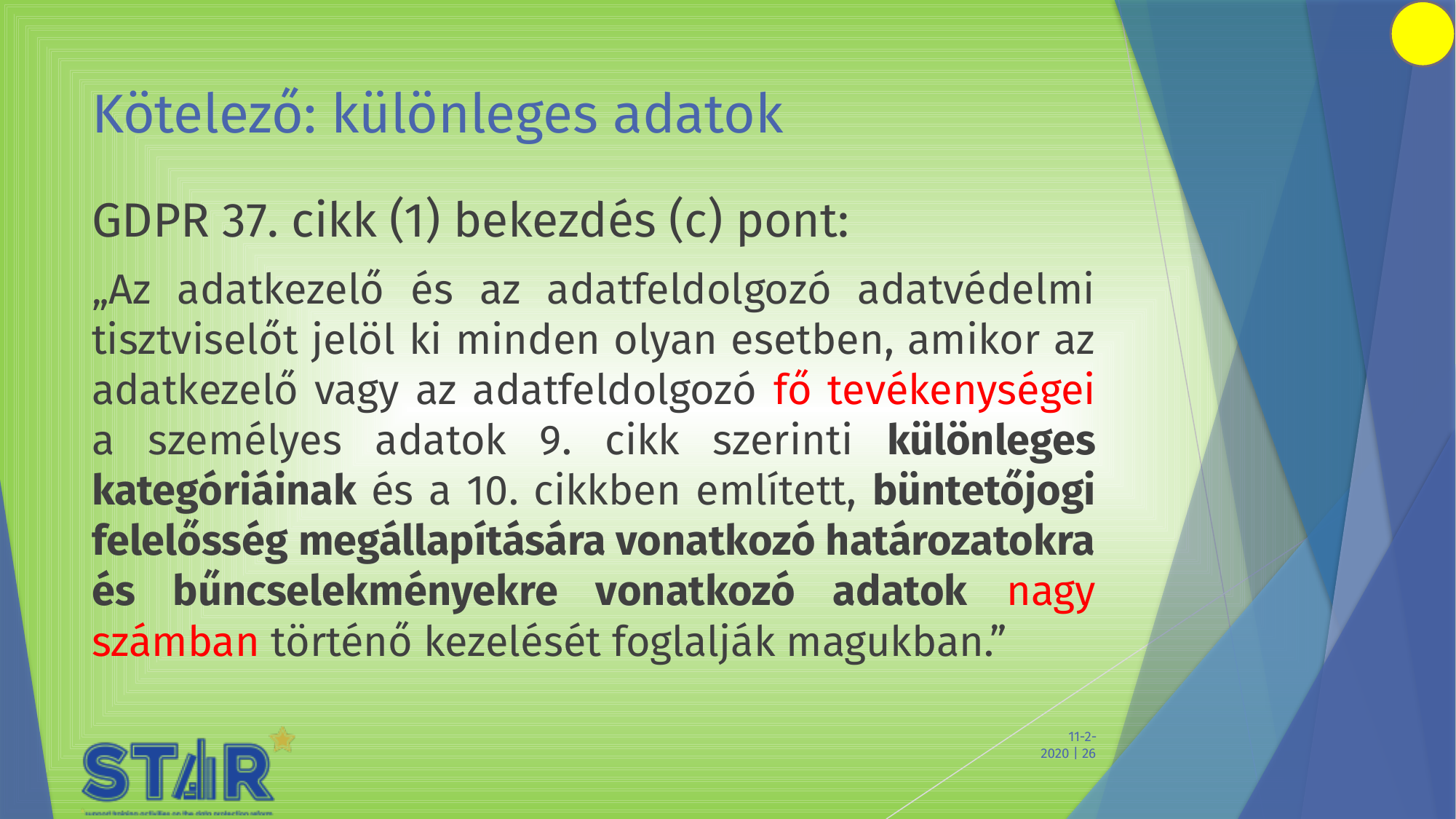

# Kötelező: különleges adatok
GDPR 37. cikk (1) bekezdés (c) pont:
„Az adatkezelő és az adatfeldolgozó adatvédelmi tisztviselőt jelöl ki minden olyan esetben, amikor az adatkezelő vagy az adatfeldolgozó fő tevékenységei a személyes adatok 9. cikk szerinti különleges kategóriáinak és a 10. cikkben említett, büntetőjogi felelősség megállapítására vonatkozó határozatokra és bűncselekményekre vonatkozó adatok nagy számban történő kezelését foglalják magukban.”
 11-2-2020 | 26